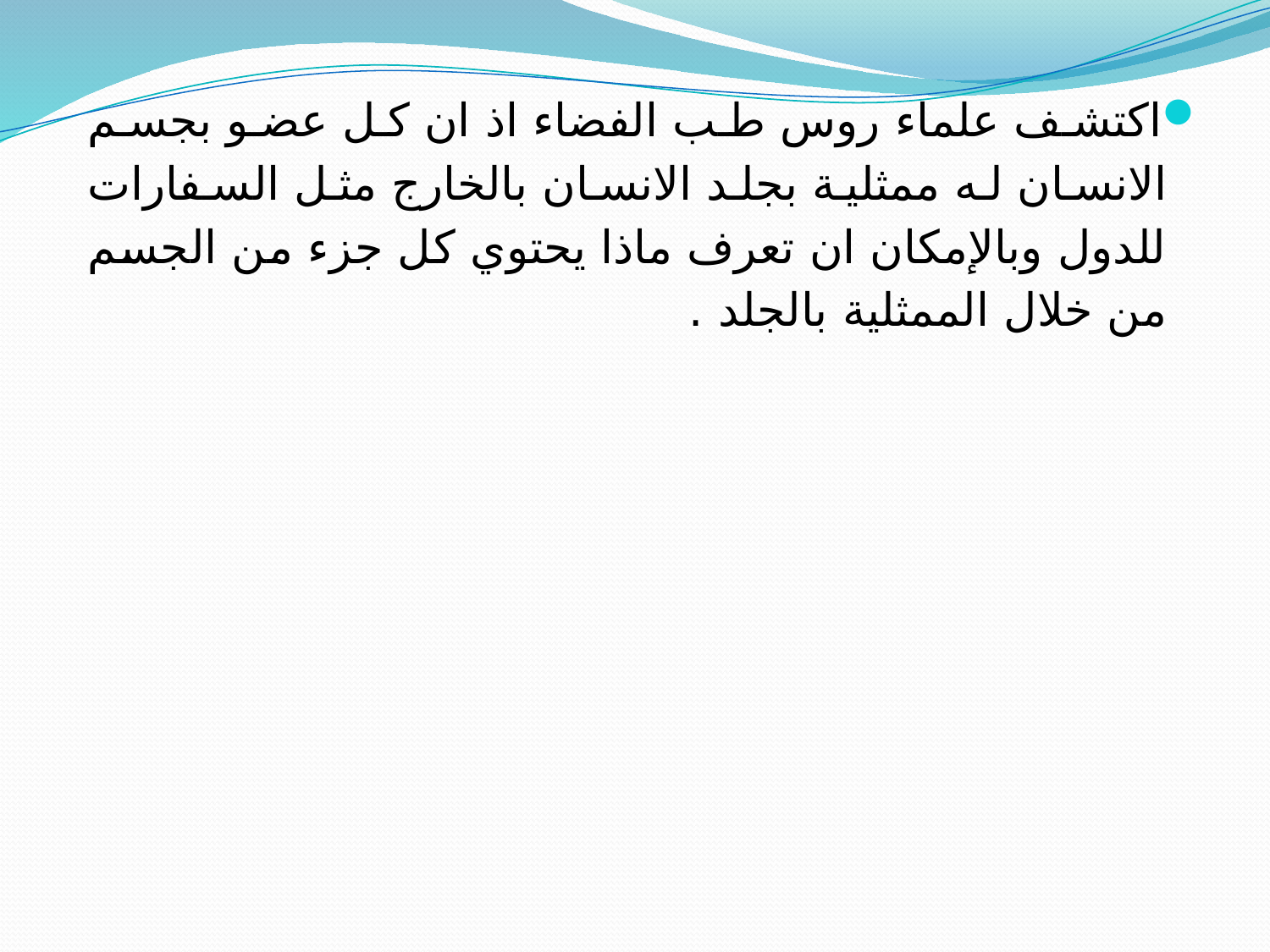

اكتشف علماء روس طب الفضاء اذ ان كل عضو بجسم الانسان له ممثلية بجلد الانسان بالخارج مثل السفارات للدول وبالإمكان ان تعرف ماذا يحتوي كل جزء من الجسم من خلال الممثلية بالجلد .